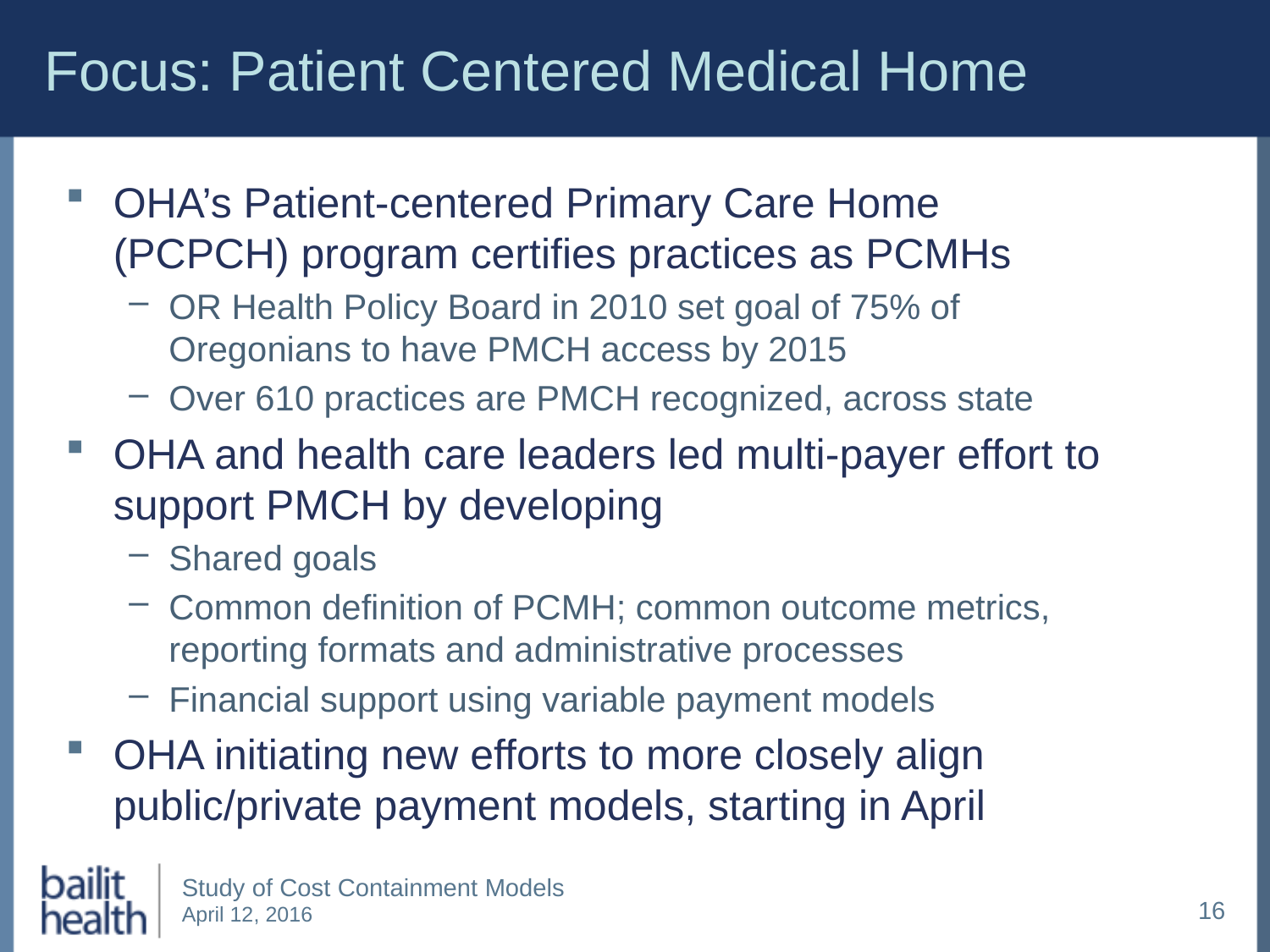

# Focus: Patient Centered Medical Home
OHA’s Patient-centered Primary Care Home (PCPCH) program certifies practices as PCMHs
OR Health Policy Board in 2010 set goal of 75% of Oregonians to have PMCH access by 2015
Over 610 practices are PMCH recognized, across state
OHA and health care leaders led multi-payer effort to support PMCH by developing
Shared goals
Common definition of PCMH; common outcome metrics, reporting formats and administrative processes
Financial support using variable payment models
OHA initiating new efforts to more closely align public/private payment models, starting in April
16